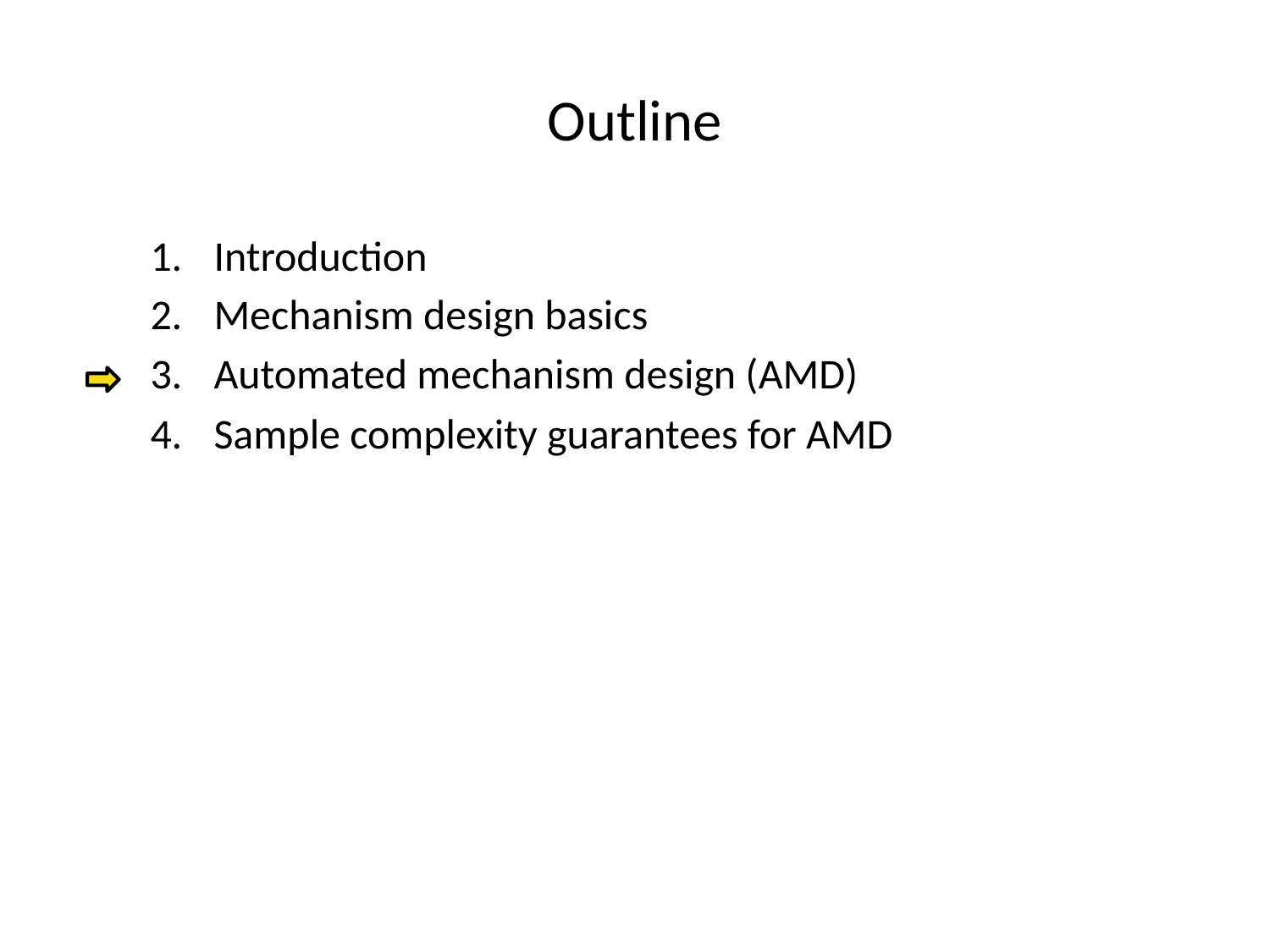

# Outline
Introduction
Mechanism design basics
Automated mechanism design (AMD)
Sample complexity guarantees for AMD